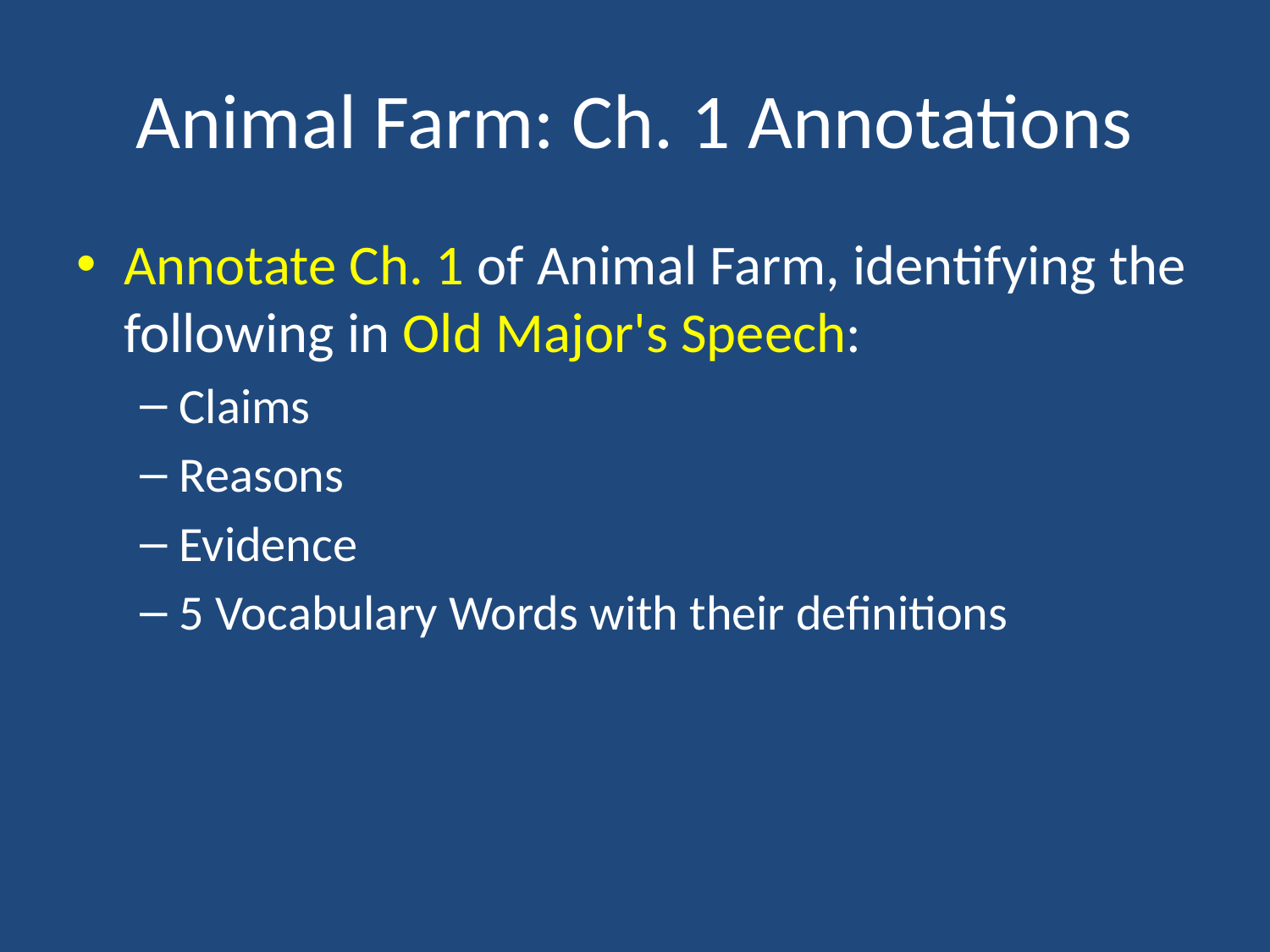

# Animal Farm: Ch. 1 Annotations
Annotate Ch. 1 of Animal Farm, identifying the following in Old Major's Speech:
Claims
Reasons
Evidence
5 Vocabulary Words with their definitions